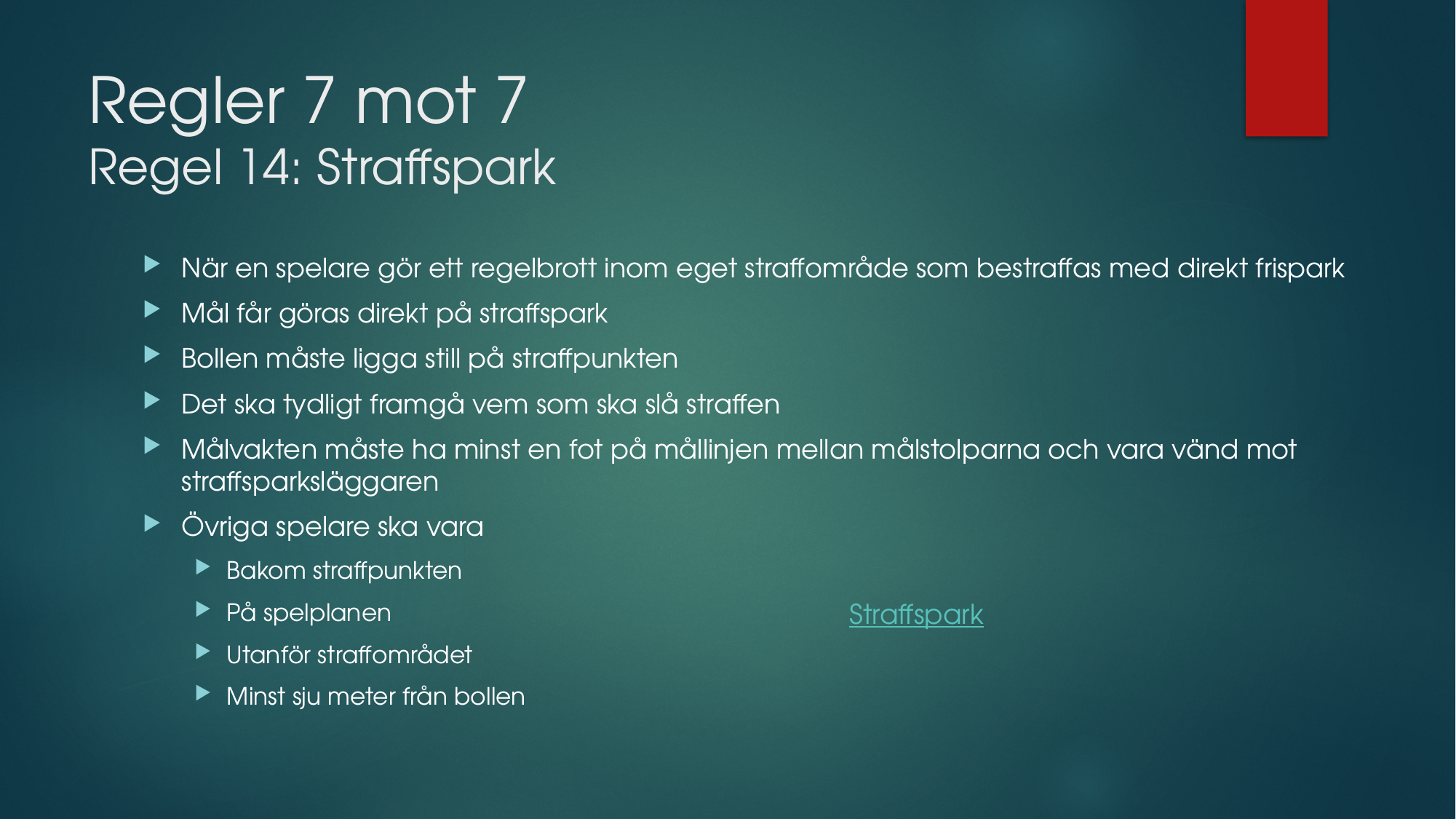

# Regler 7 mot 7 Regel 14: Straffspark
När en spelare gör ett regelbrott inom eget straffområde som bestraffas med direkt frispark
Mål får göras direkt på straffspark
Bollen måste ligga still på straffpunkten
Det ska tydligt framgå vem som ska slå straffen
Målvakten måste ha minst en fot på mållinjen mellan målstolparna och vara vänd mot straffsparksläggaren
Övriga spelare ska vara
Bakom straffpunkten
På spelplanen
Utanför straffområdet
Minst sju meter från bollen
Straffspark